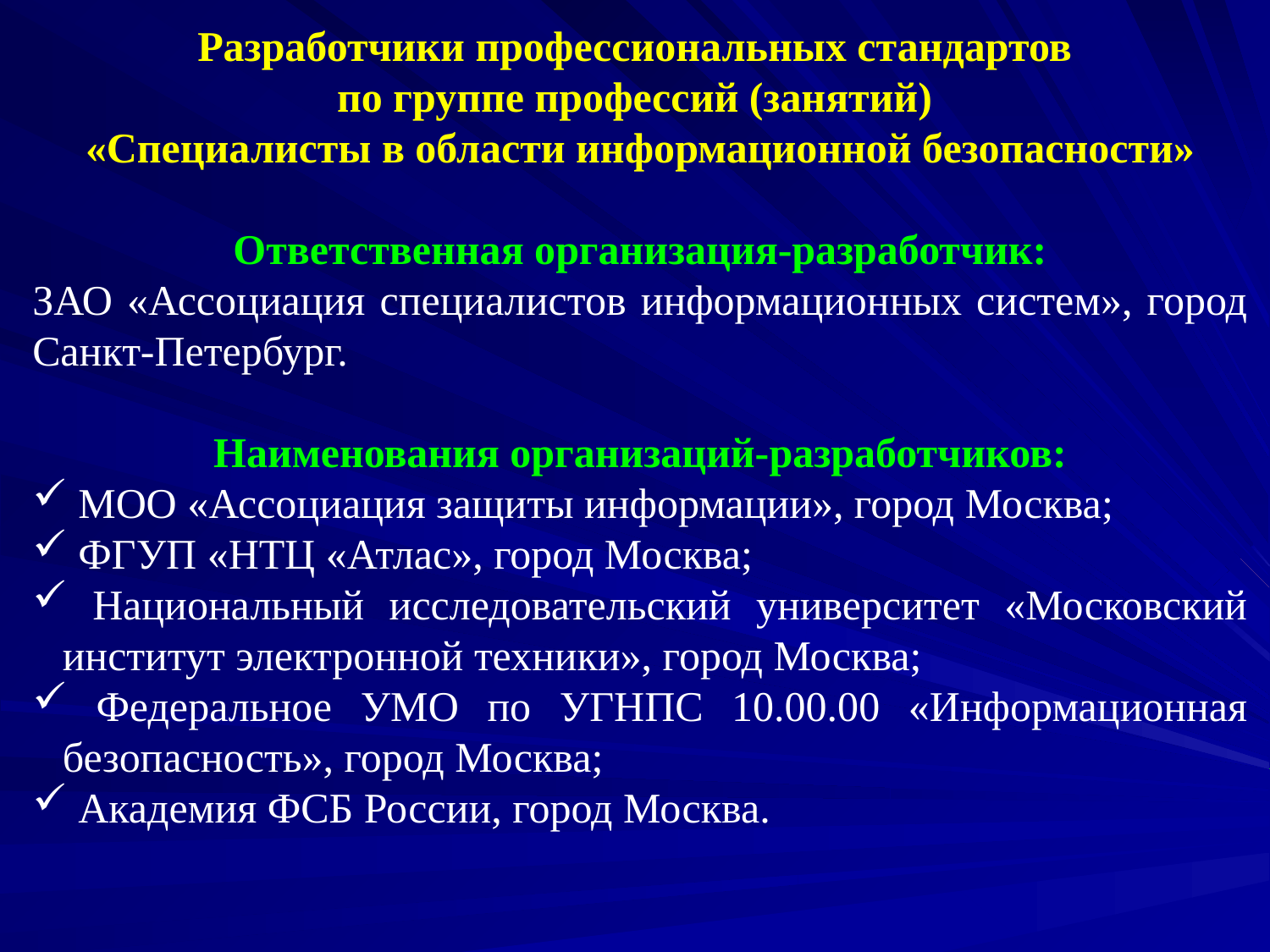

Разработчики профессиональных стандартов
по группе профессий (занятий)
«Специалисты в области информационной безопасности»

Ответственная организация-разработчик:
ЗАО «Ассоциация специалистов информационных систем», город Санкт-Петербург.

Наименования организаций-разработчиков:
 МОО «Ассоциация защиты информации», город Москва;
 ФГУП «НТЦ «Атлас», город Москва;
 Национальный исследовательский университет «Московский институт электронной техники», город Москва;
 Федеральное УМО по УГНПС 10.00.00 «Информационная безопасность», город Москва;
 Академия ФСБ России, город Москва.